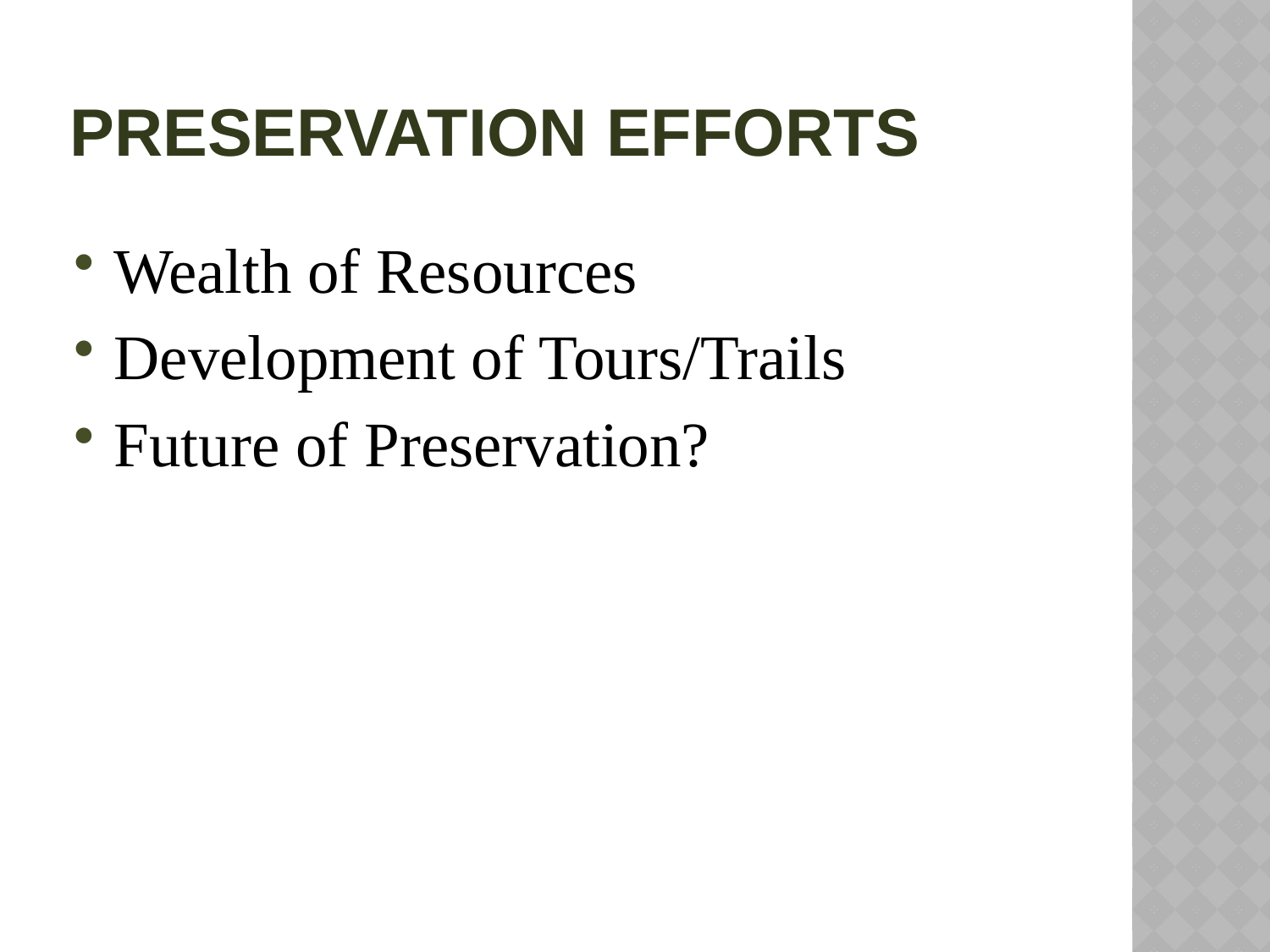

# Preservation Efforts
Wealth of Resources
Development of Tours/Trails
Future of Preservation?